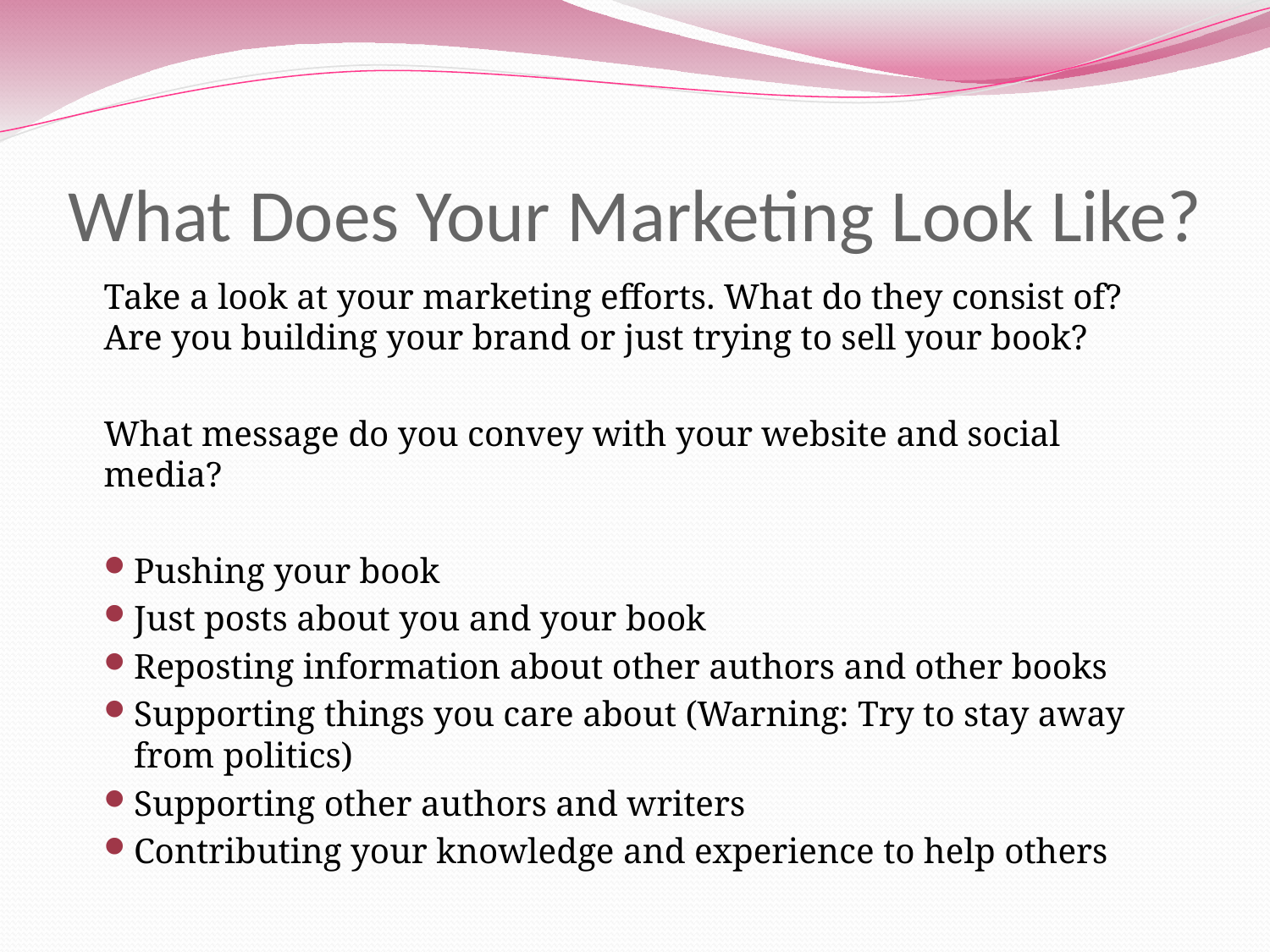

# What Does Your Marketing Look Like?
Take a look at your marketing efforts. What do they consist of? Are you building your brand or just trying to sell your book?

What message do you convey with your website and social media?

Pushing your book
Just posts about you and your book
Reposting information about other authors and other books
Supporting things you care about (Warning: Try to stay away from politics)
Supporting other authors and writers
Contributing your knowledge and experience to help others